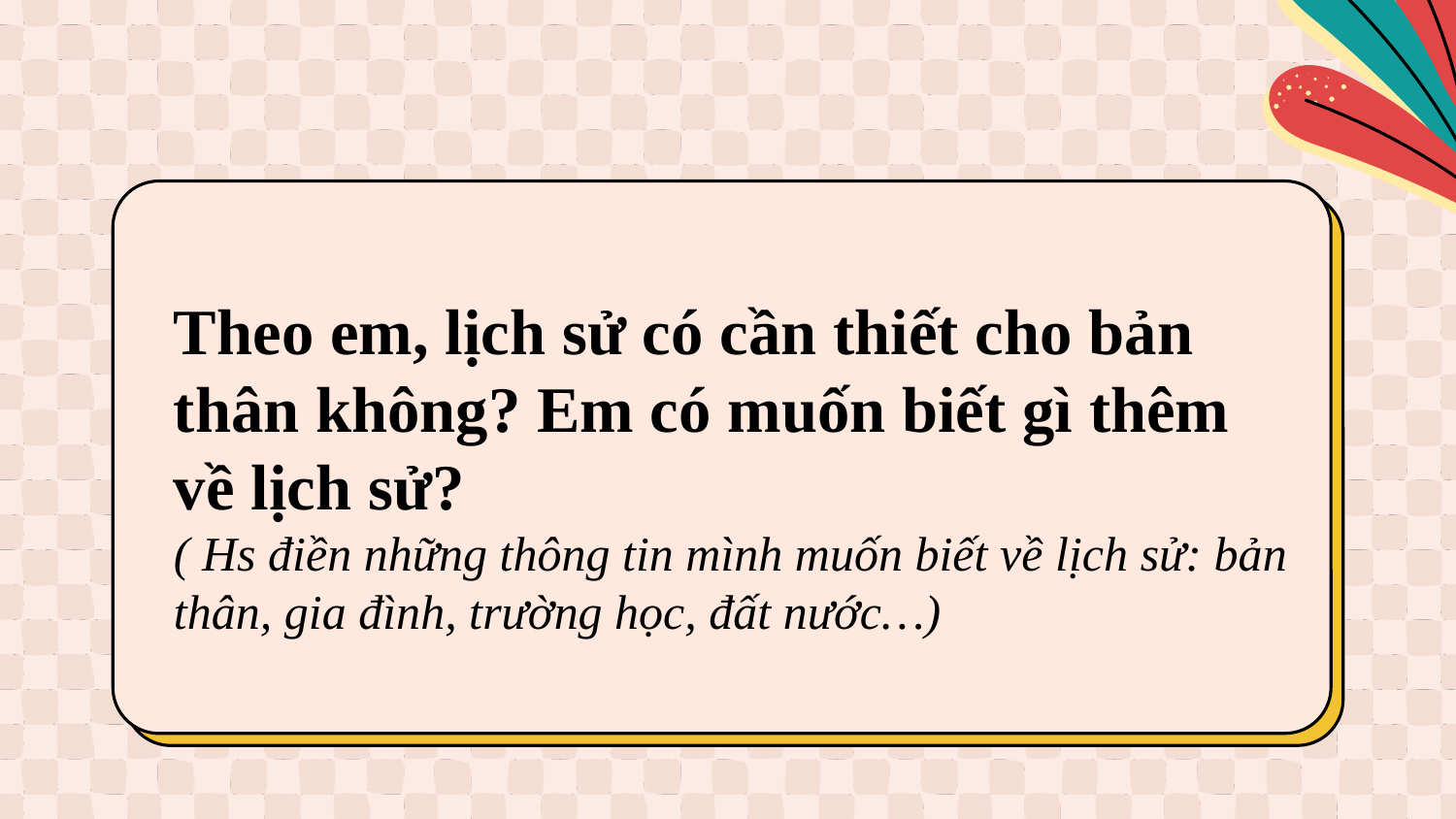

#
Theo em, lịch sử có cần thiết cho bản thân không? Em có muốn biết gì thêm về lịch sử?
( Hs điền những thông tin mình muốn biết về lịch sử: bản thân, gia đình, trường học, đất nước…)